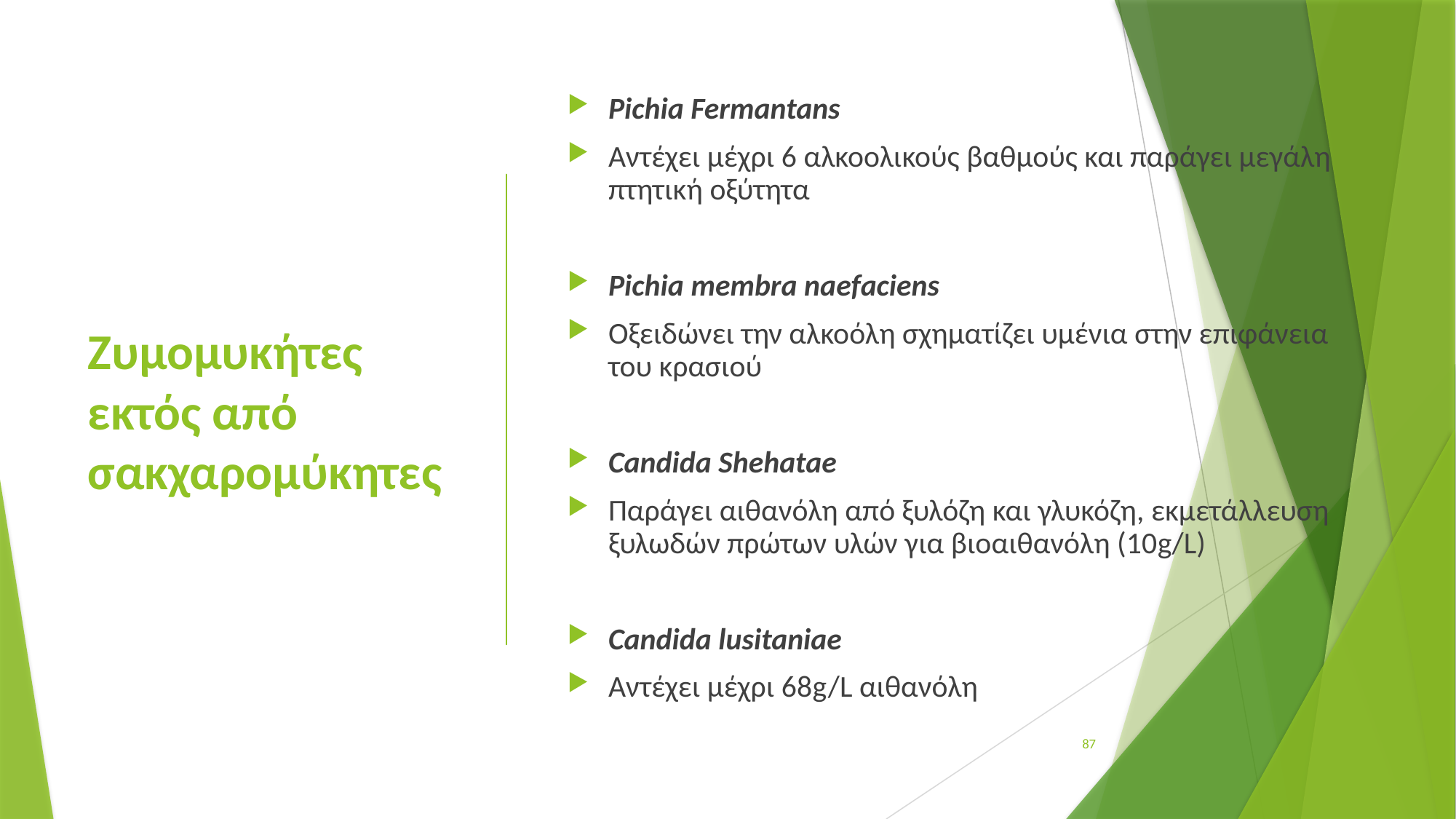

Pichia Fermantans
Αντέχει μέχρι 6 αλκοολικούς βαθμούς και παράγει μεγάλη πτητική οξύτητα

Pichia membra naefaciens
Οξειδώνει την αλκοόλη σχηματίζει υμένια στην επιφάνεια του κρασιού

Candida Shehatae
Παράγει αιθανόλη από ξυλόζη και γλυκόζη, εκμετάλλευση ξυλωδών πρώτων υλών για βιοαιθανόλη (10g/L)

Candida lusitaniae
Αντέχει μέχρι 68g/L αιθανόλη

# Ζυμομυκήτες εκτός από σακχαρομύκητες
87